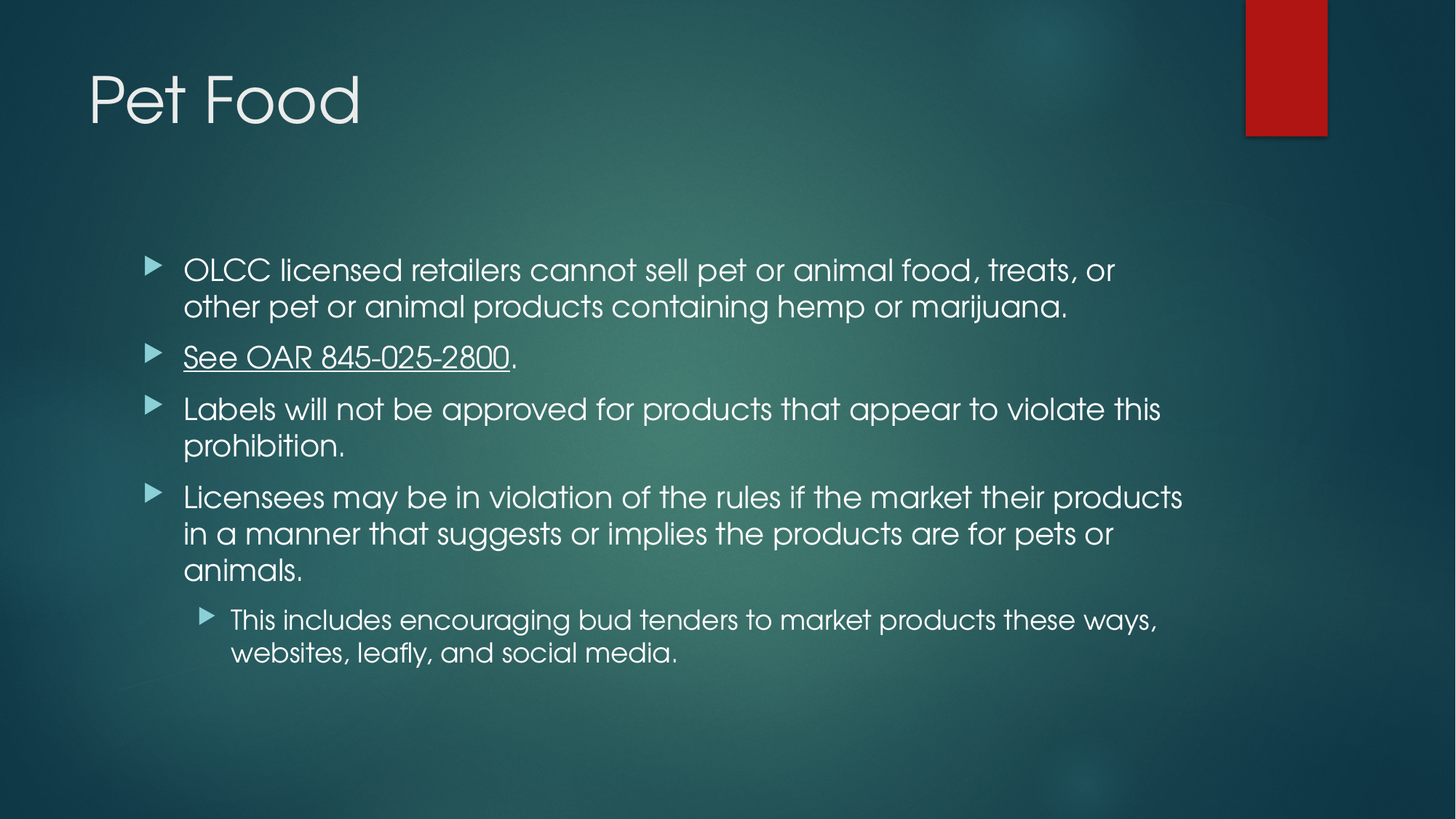

# Pet Food
OLCC licensed retailers cannot sell pet or animal food, treats, or other pet or animal products containing hemp or marijuana.
See OAR 845-025-2800.
Labels will not be approved for products that appear to violate this prohibition.
Licensees may be in violation of the rules if the market their products in a manner that suggests or implies the products are for pets or animals.
This includes encouraging bud tenders to market products these ways, websites, leafly, and social media.